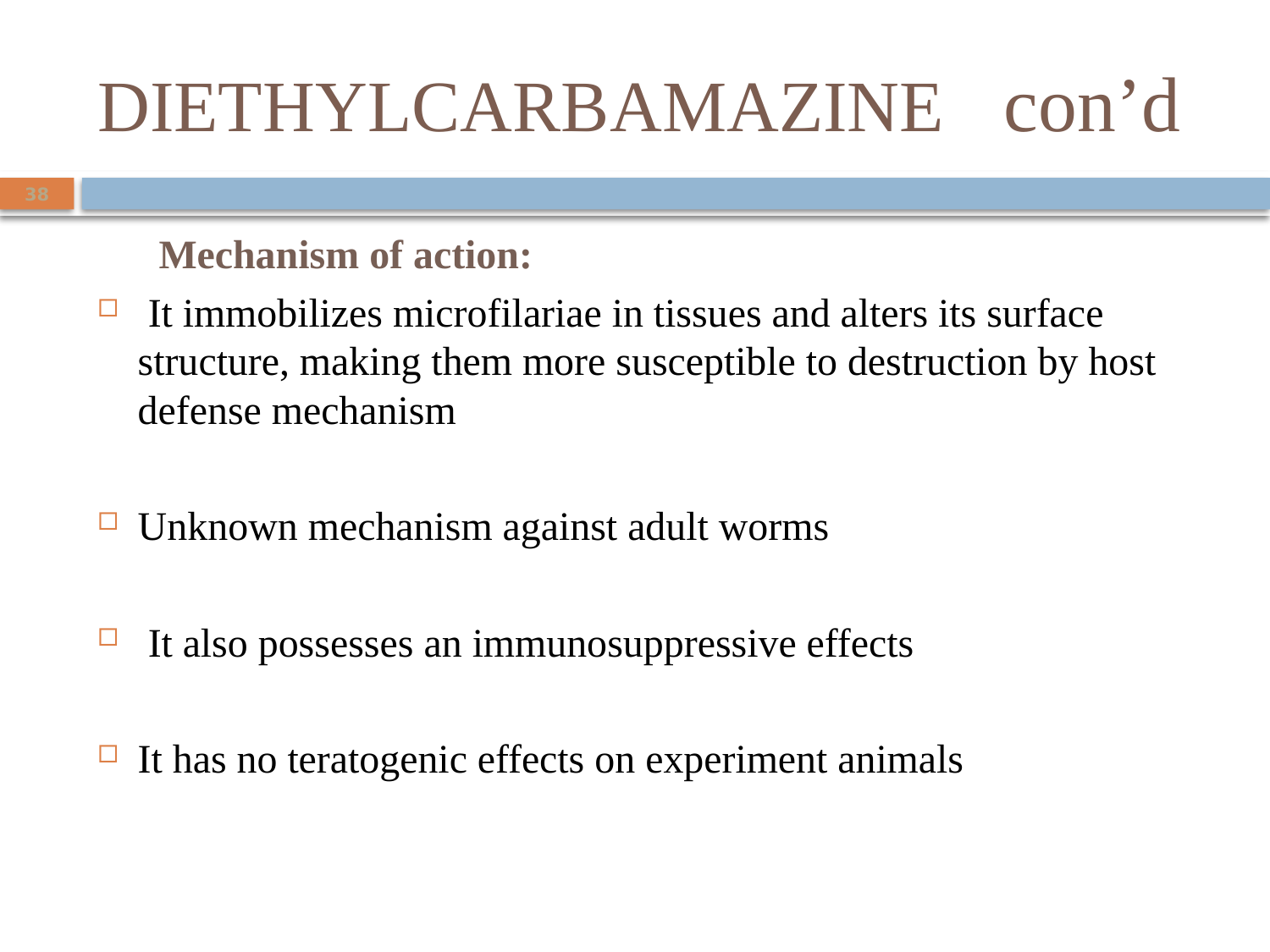

# DIETHYLCARBAMAZINE   con’d
38
     Mechanism of action:
 It immobilizes microfilariae in tissues and alters its surface structure, making them more susceptible to destruction by host defense mechanism

Unknown mechanism against adult worms

 It also possesses an immunosuppressive effects

It has no teratogenic effects on experiment animals